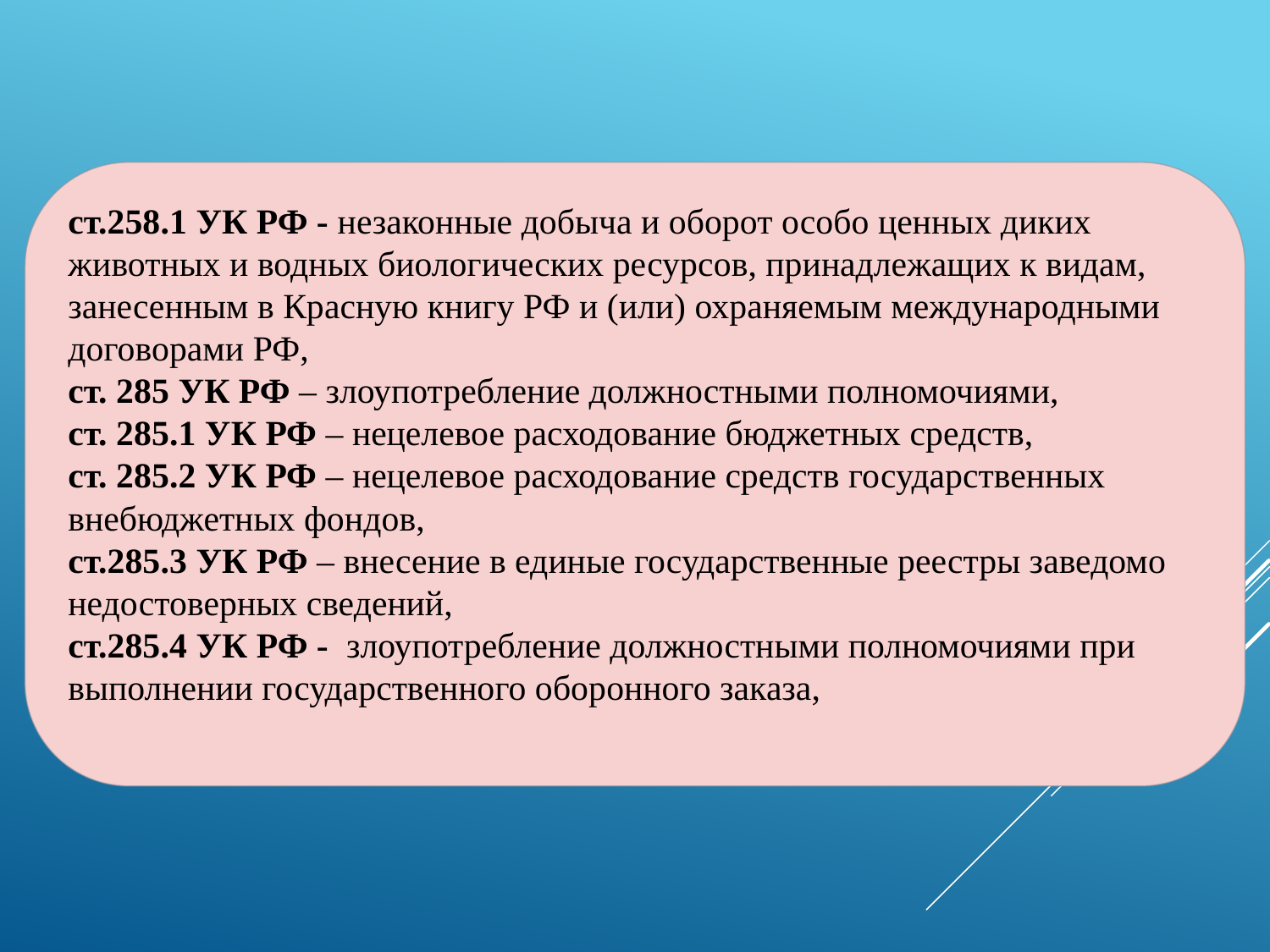

ст.258.1 УК РФ - незаконные добыча и оборот особо ценных диких животных и водных биологических ресурсов, принадлежащих к видам, занесенным в Красную книгу РФ и (или) охраняемым международными договорами РФ,
ст. 285 УК РФ – злоупотребление должностными полномочиями,
ст. 285.1 УК РФ – нецелевое расходование бюджетных средств,
ст. 285.2 УК РФ – нецелевое расходование средств государственных внебюджетных фондов,
ст.285.3 УК РФ – внесение в единые государственные реестры заведомо недостоверных сведений,
ст.285.4 УК РФ -  злоупотребление должностными полномочиями при выполнении государственного оборонного заказа,